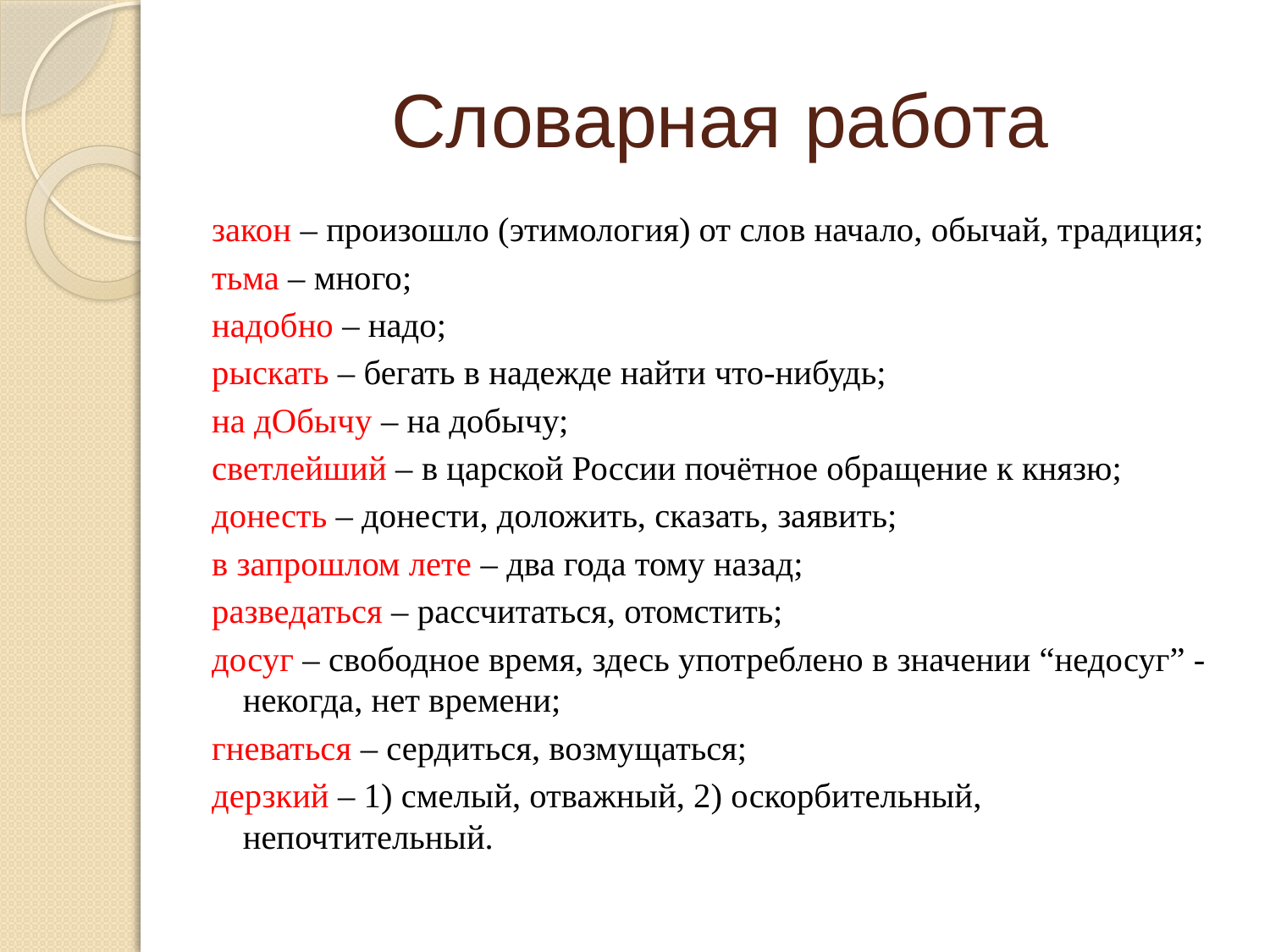

# Словарная работа
закон – произошло (этимология) от слов начало, обычай, традиция;
тьма – много;
надобно – надо;
рыскать – бегать в надежде найти что-нибудь;
на дОбычу – на добычу;
светлейший – в царской России почётное обращение к князю;
донесть – донести, доложить, сказать, заявить;
в запрошлом лете – два года тому назад;
разведаться – рассчитаться, отомстить;
досуг – свободное время, здесь употреблено в значении “недосуг” - некогда, нет времени;
гневаться – сердиться, возмущаться;
дерзкий – 1) смелый, отважный, 2) оскорбительный, непочтительный.